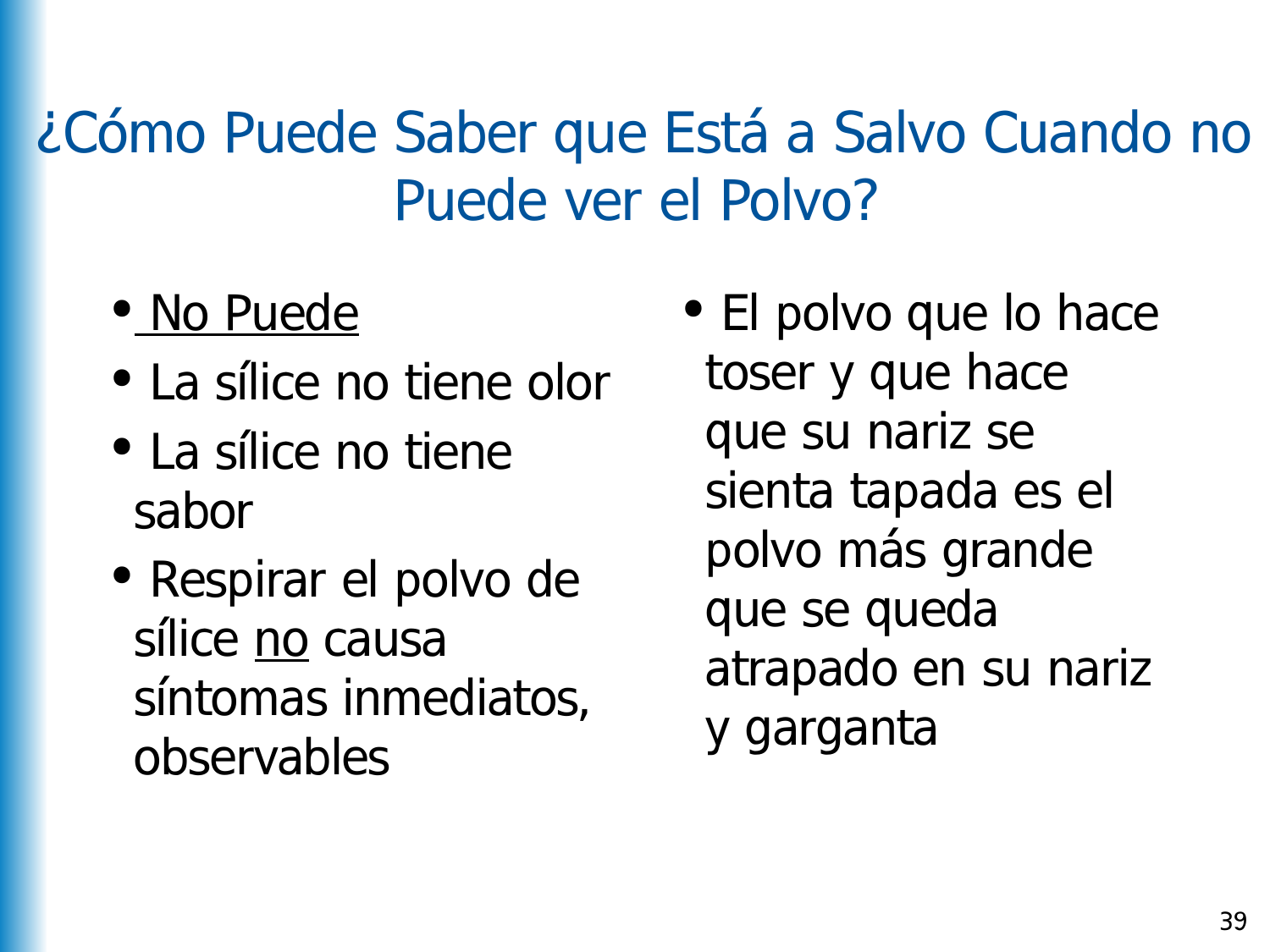

# ¿Cómo Puede Saber que Está a Salvo Cuando no Puede ver el Polvo?
 No Puede
 La sílice no tiene olor
 La sílice no tiene sabor
 Respirar el polvo de sílice no causa síntomas inmediatos, observables

 El polvo que lo hace toser y que hace que su nariz se sienta tapada es el polvo más grande que se queda atrapado en su nariz y garganta
39